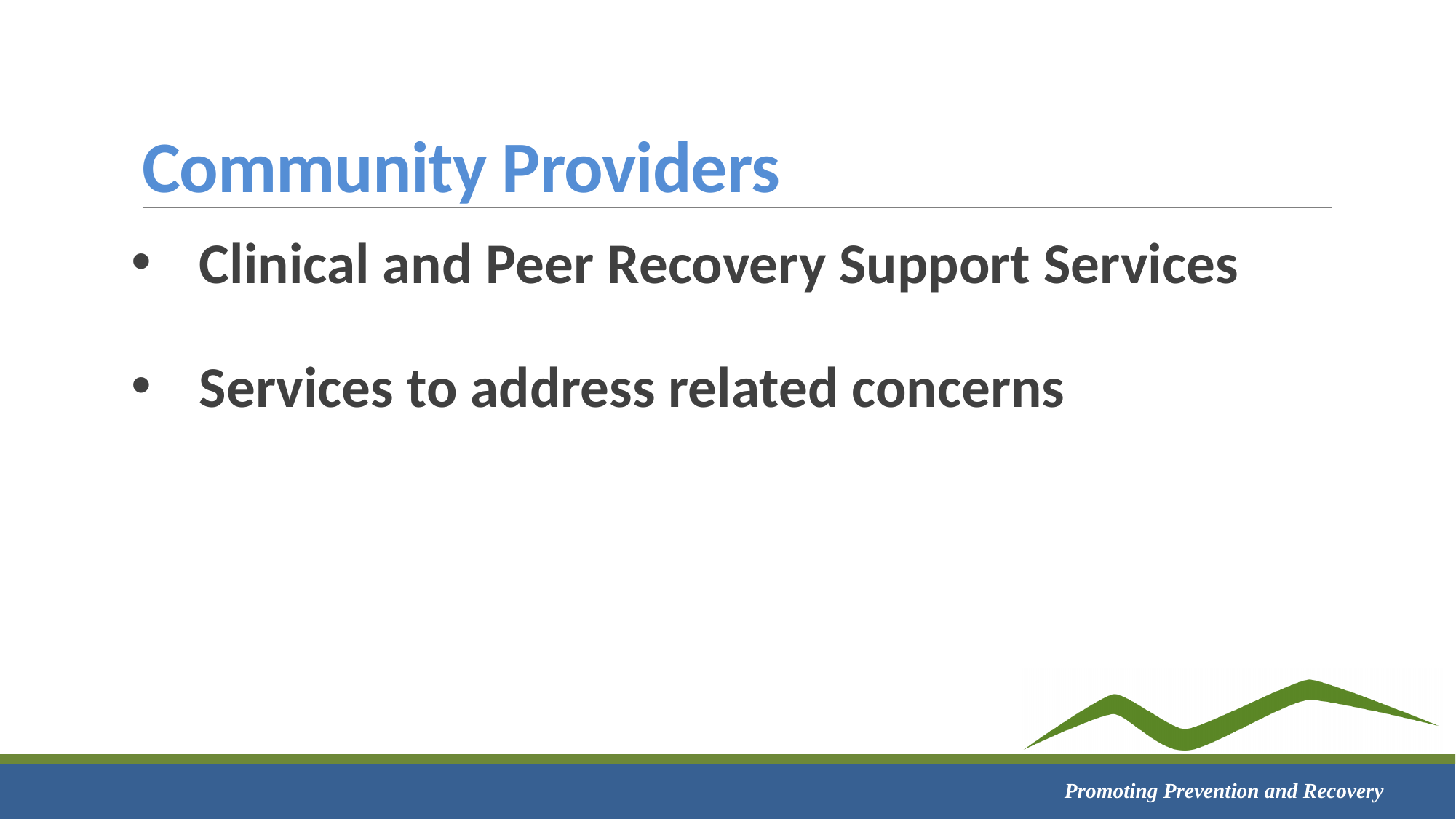

# Community Providers
Clinical and Peer Recovery Support Services
Services to address related concerns